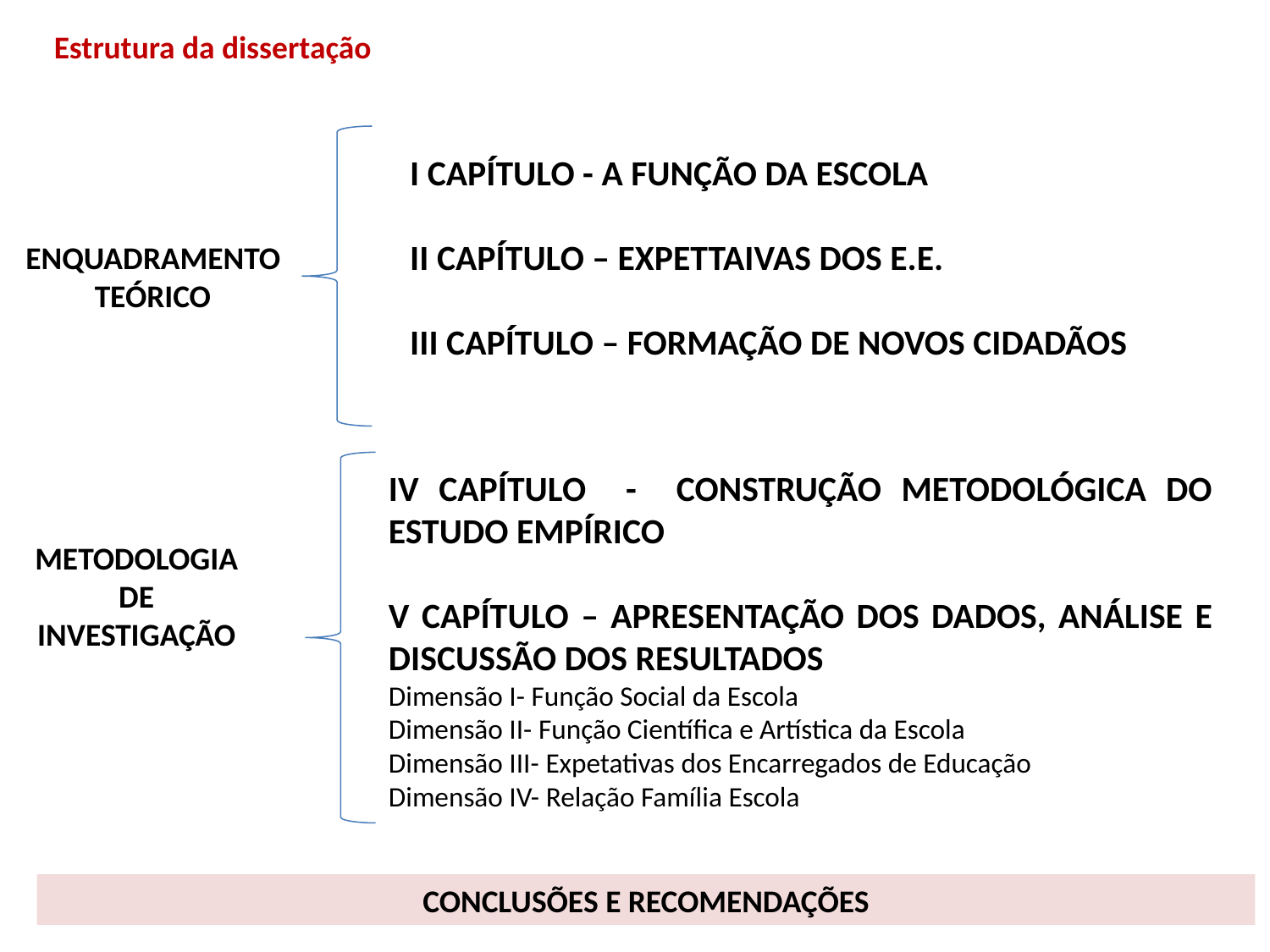

Estrutura da dissertação

I Capítulo - A Função da Escola

II Capítulo – Expettaivas dos E.E.

III Capítulo – Formação de Novos Cidadãos

EnquadramentoTeórico

IV Capítulo  -  Construção Metodológica do Estudo Empírico

V Capítulo – Apresentação dos Dados, Análise e Discussão dos Resultados
Dimensão I- Função Social da Escola
Dimensão II- Função Científica e Artística da Escola
Dimensão III- Expetativas dos Encarregados de Educação
Dimensão IV- Relação Família Escola
Metodologia de Investigação
CONCLUSÕES E RECOMENDAÇÕES